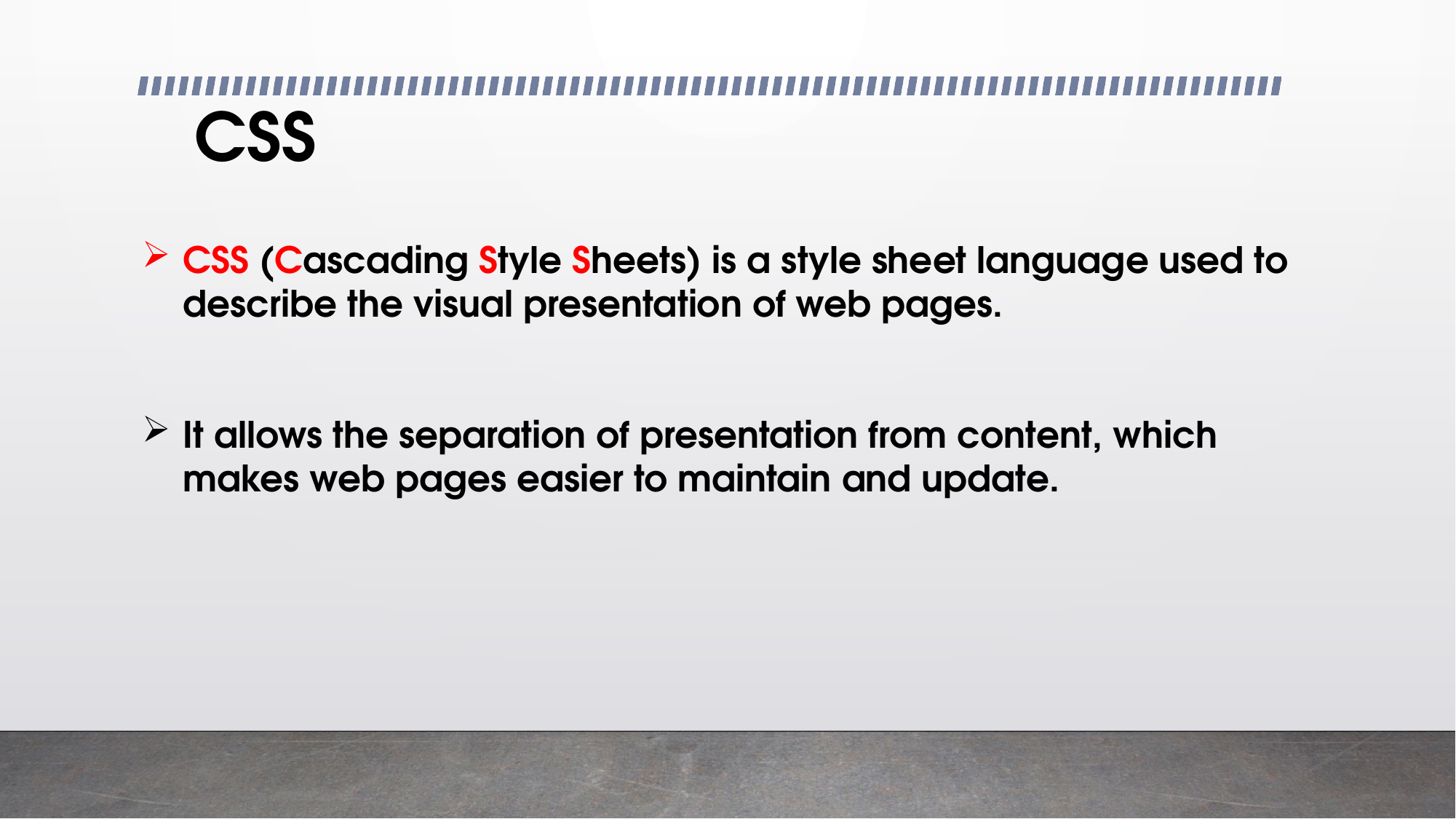

# CSS

CSS (Cascading Style Sheets) is a style sheet language used to describe the visual presentation of web pages.

It allows the separation of presentation from content, which makes web pages easier to maintain and update.